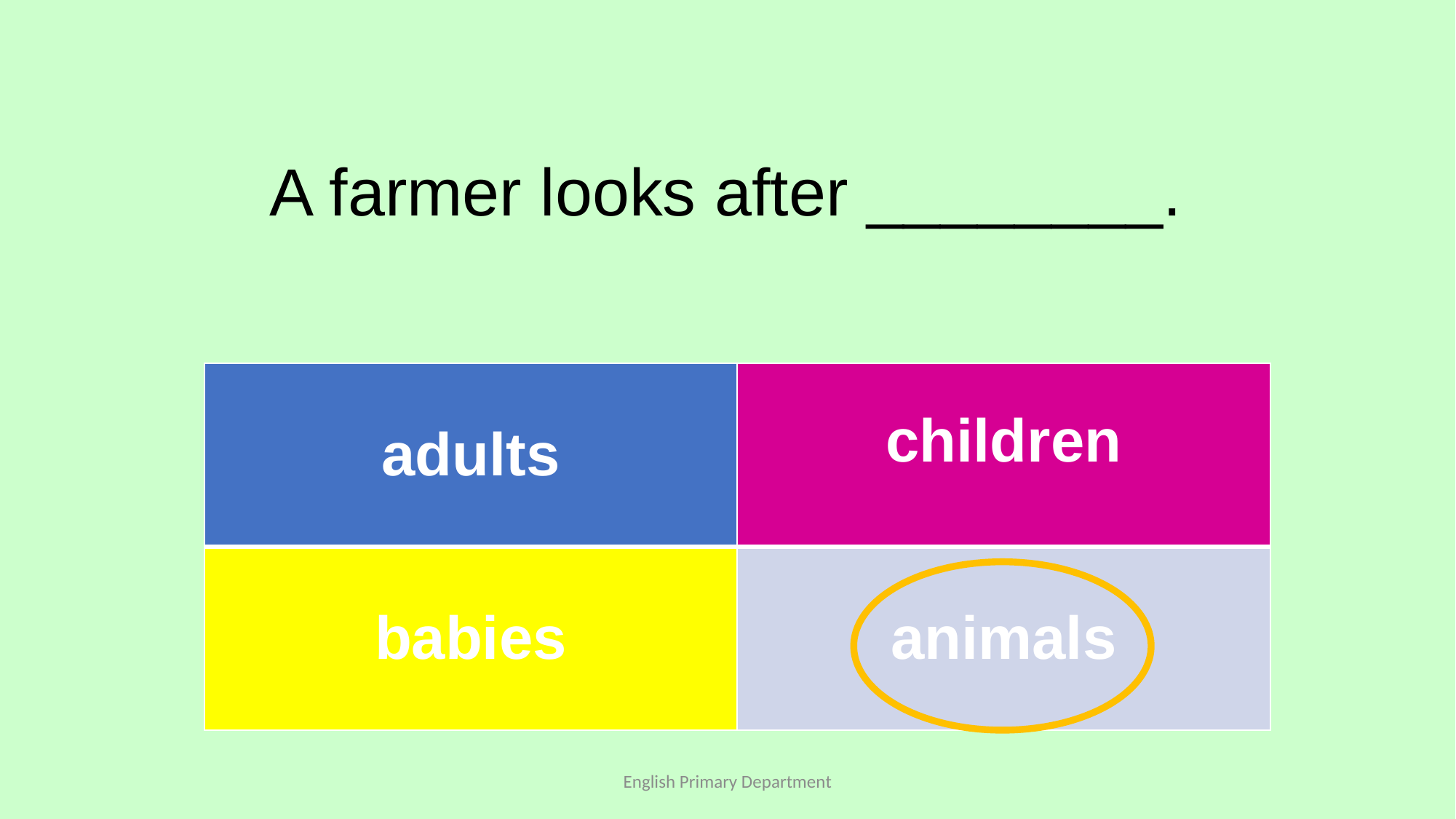

A farmer looks after ________.
| adults | children |
| --- | --- |
| babies | animals |

English Primary Department